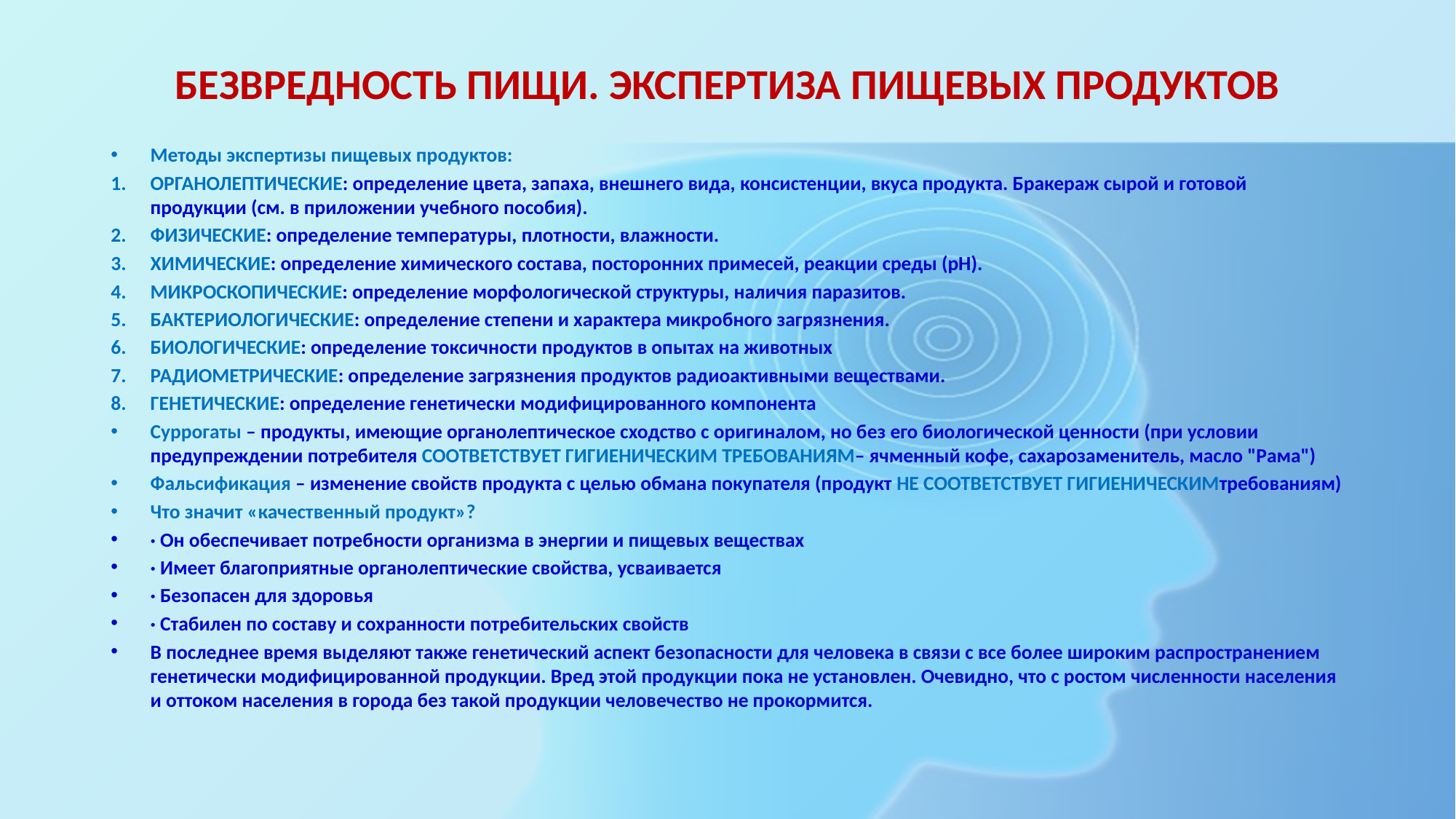

# БЕЗВРЕДНОСТЬ ПИЩИ. ЭКСПЕРТИЗА ПИЩЕВЫХ ПРОДУКТОВ
Методы экспертизы пищевых продуктов:
ОРГАНОЛЕПТИЧЕСКИЕ: определение цвета, запаха, внешнего вида, консистенции, вкуса продукта. Бракераж сырой и готовой продукции (см. в приложении учебного пособия).
ФИЗИЧЕСКИЕ: определение температуры, плотности, влажности.
ХИМИЧЕСКИЕ: определение химического состава, посторонних примесей, реакции среды (рН).
МИКРОСКОПИЧЕСКИЕ: определение морфологической структуры, наличия паразитов.
БАКТЕРИОЛОГИЧЕСКИЕ: определение степени и характера микробного загрязнения.
БИОЛОГИЧЕСКИЕ: определение токсичности продуктов в опытах на животных
РАДИОМЕТРИЧЕСКИЕ: определение загрязнения продуктов радиоактивными веществами.
ГЕНЕТИЧЕСКИЕ: определение генетически модифицированного компонента
Суррогаты – продукты, имеющие органолептическое сходство с оригиналом, но без его биологической ценности (при условии предупреждении потребителя СООТВЕТСТВУЕТ ГИГИЕНИЧЕСКИМ ТРЕБОВАНИЯМ– ячменный кофе, сахарозаменитель, масло "Рама")
Фальсификация – изменение свойств продукта с целью обмана покупателя (продукт НЕ СООТВЕТСТВУЕТ ГИГИЕНИЧЕСКИМтребованиям)
Что значит «качественный продукт»?
· Он обеспечивает потребности организма в энергии и пищевых веществах
· Имеет благоприятные органолептические свойства, усваивается
· Безопасен для здоровья
· Стабилен по составу и сохранности потребительских свойств
В последнее время выделяют также генетический аспект безопасности для человека в связи с все более широким распространением генетически модифицированной продукции. Вред этой продукции пока не установлен. Очевидно, что с ростом численности населения и оттоком населения в города без такой продукции человечество не прокормится.